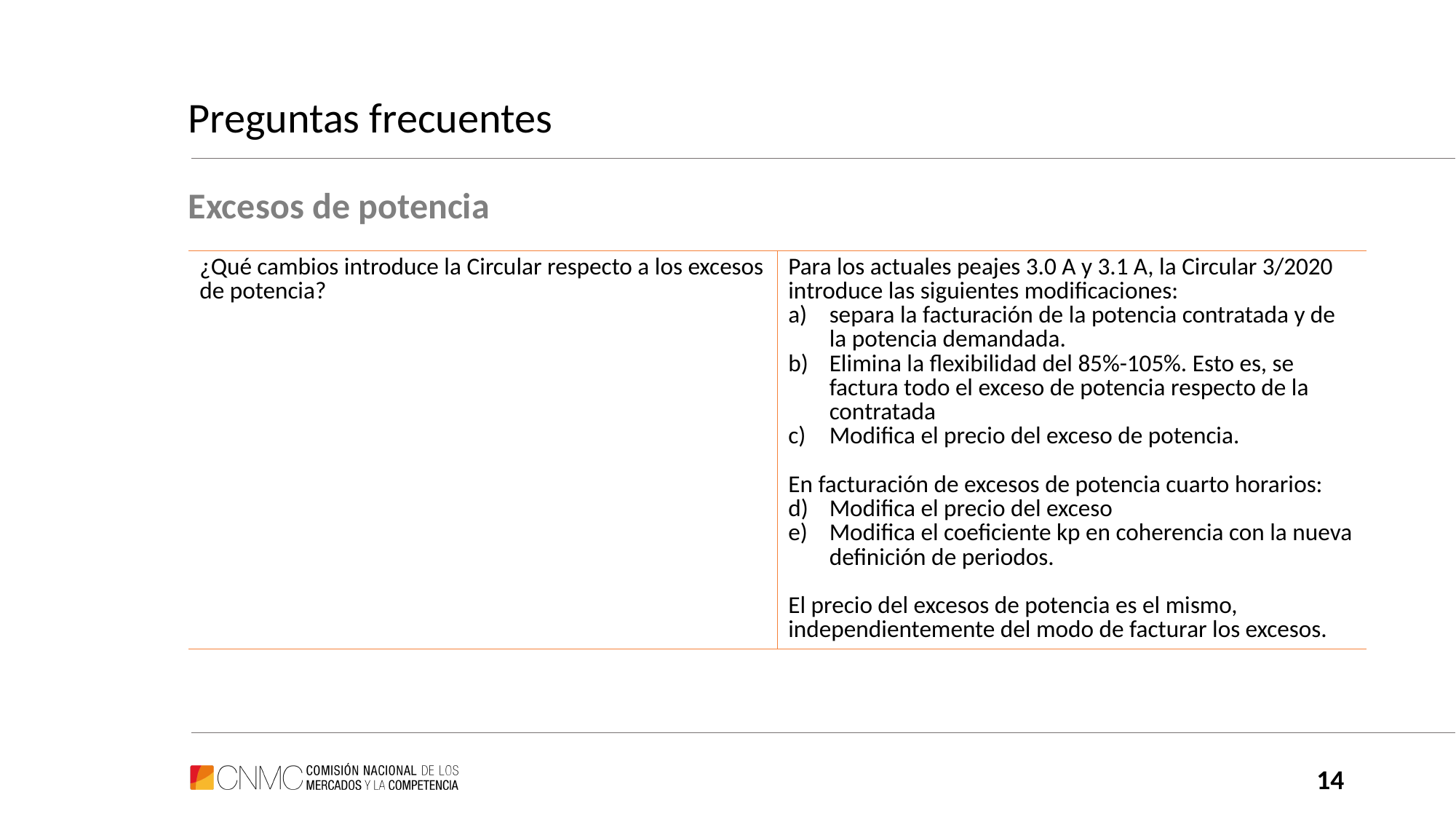

# Preguntas frecuentes
Excesos de potencia

| ¿Qué cambios introduce la Circular respecto a los excesos de potencia? | Para los actuales peajes 3.0 A y 3.1 A, la Circular 3/2020 introduce las siguientes modificaciones: separa la facturación de la potencia contratada y de la potencia demandada. Elimina la flexibilidad del 85%-105%. Esto es, se factura todo el exceso de potencia respecto de la contratada Modifica el precio del exceso de potencia. En facturación de excesos de potencia cuarto horarios: Modifica el precio del exceso Modifica el coeficiente kp en coherencia con la nueva definición de periodos. El precio del excesos de potencia es el mismo, independientemente del modo de facturar los excesos. |
| --- | --- |
14